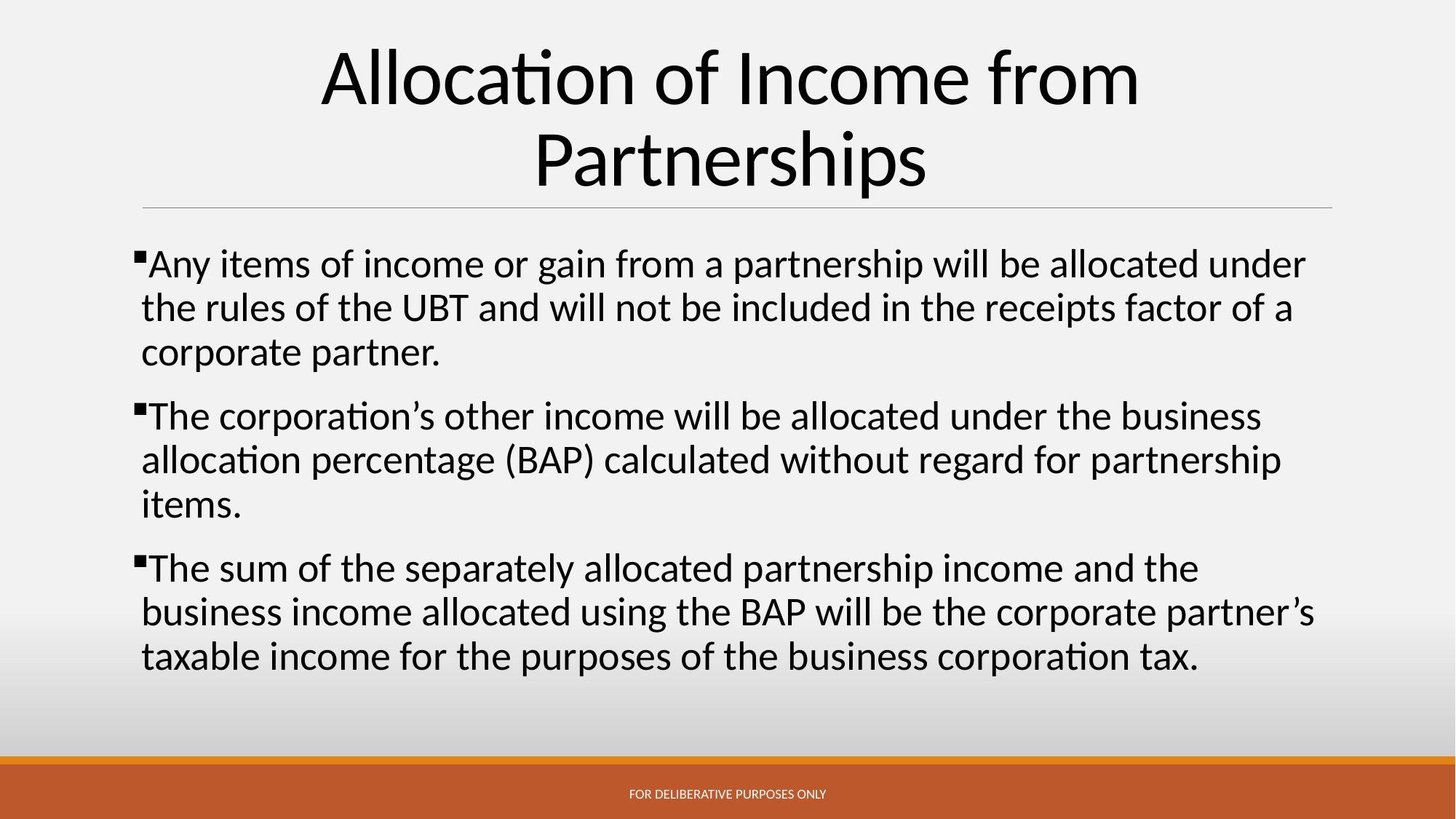

# Allocation of Income from Partnerships
Any items of income or gain from a partnership will be allocated under the rules of the UBT and will not be included in the receipts factor of a corporate partner.
The corporation’s other income will be allocated under the business allocation percentage (BAP) calculated without regard for partnership items.
The sum of the separately allocated partnership income and the business income allocated using the BAP will be the corporate partner’s taxable income for the purposes of the business corporation tax.
FOR DELIBERATIVE PURPOSES ONLY